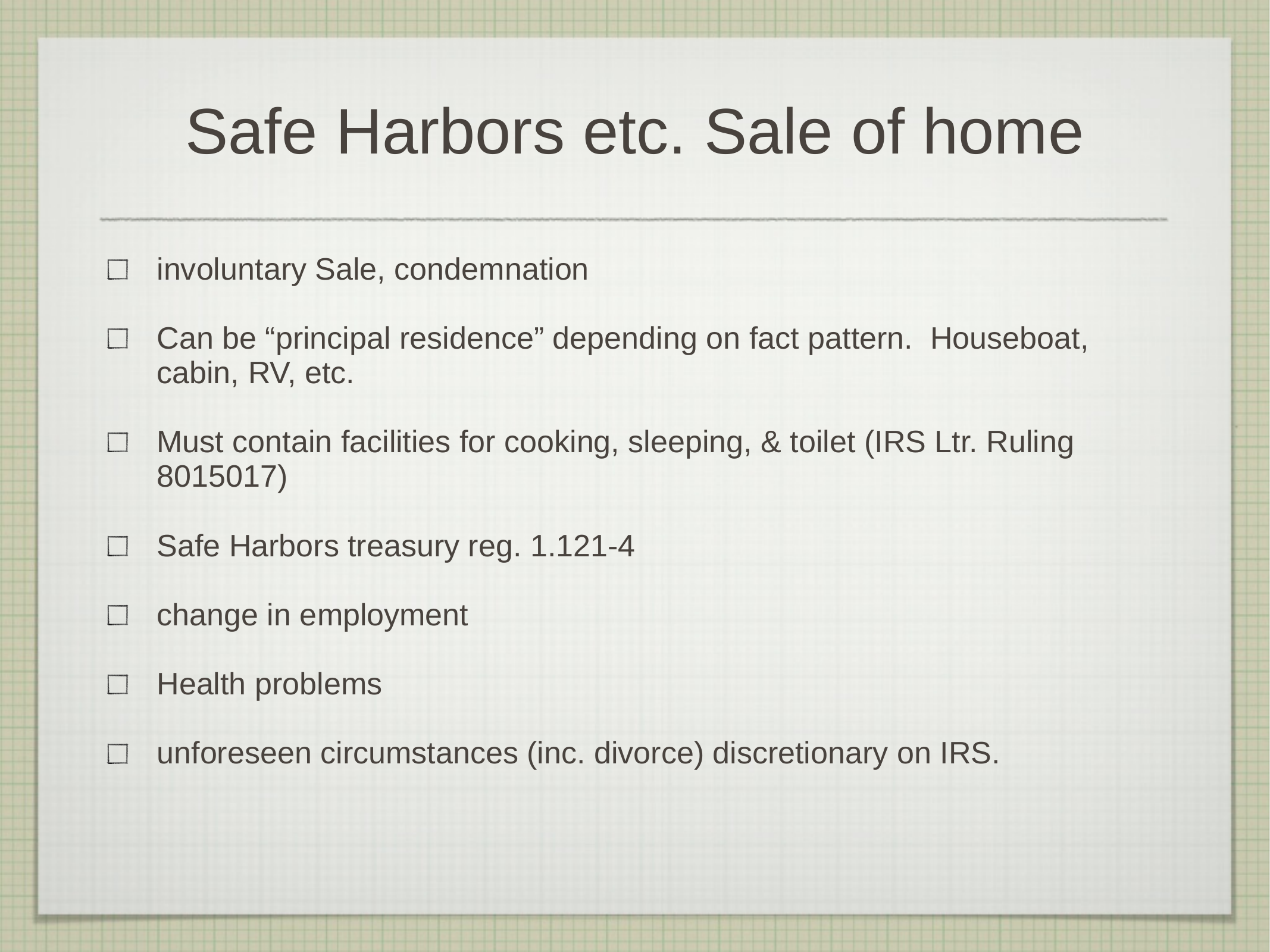

Safe Harbors etc. Sale of home
involuntary Sale, condemnation
Can be “principal residence” depending on fact pattern.  Houseboat, cabin, RV, etc.
Must contain facilities for cooking, sleeping, & toilet (IRS Ltr. Ruling 8015017)
Safe Harbors treasury reg. 1.121-4
change in employment
Health problems
unforeseen circumstances (inc. divorce) discretionary on IRS.